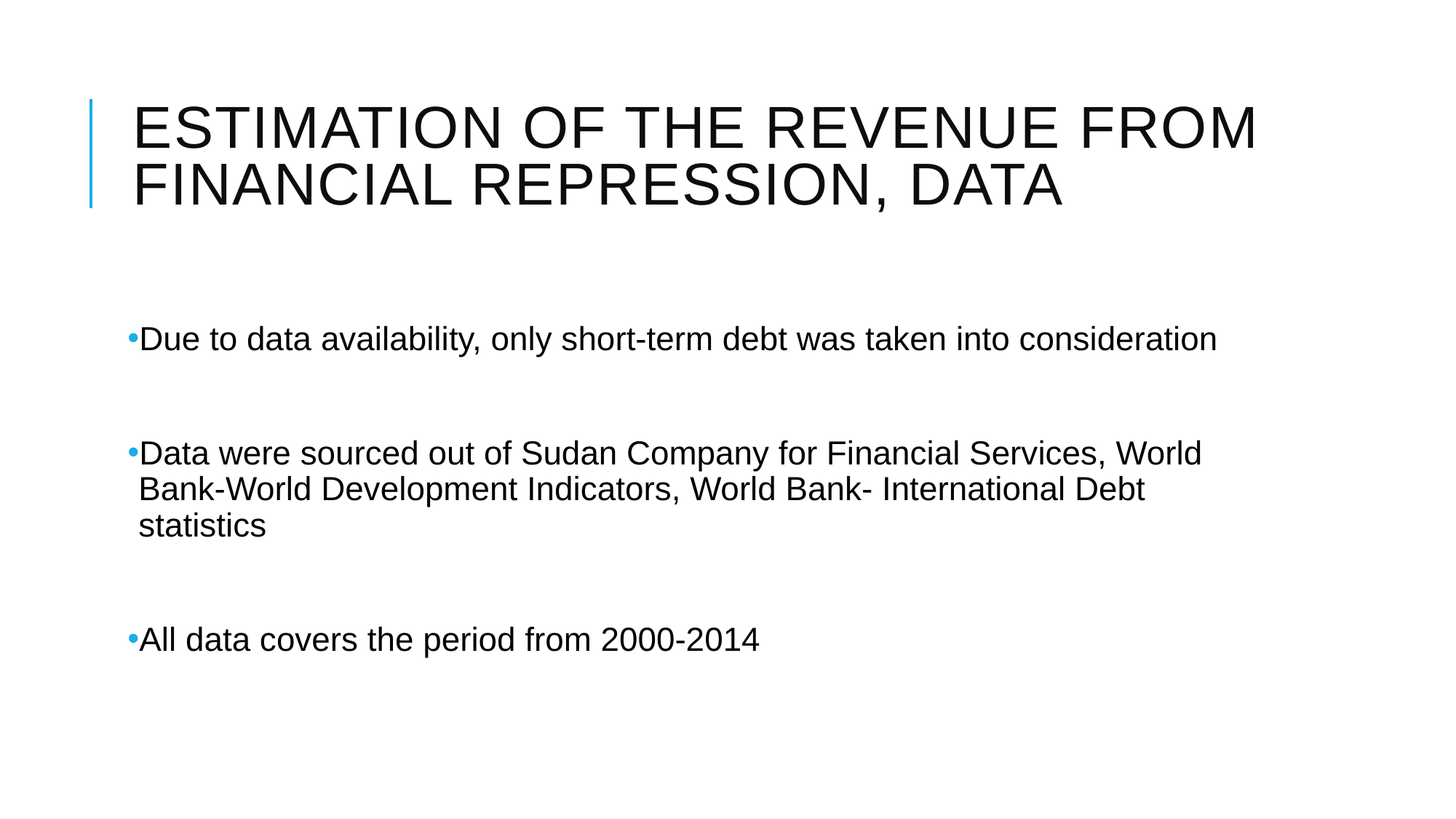

# Estimation of the revenue from financial repression, Data
Due to data availability, only short-term debt was taken into consideration

Data were sourced out of Sudan Company for Financial Services, World Bank-World Development Indicators, World Bank- International Debt statistics

All data covers the period from 2000-2014